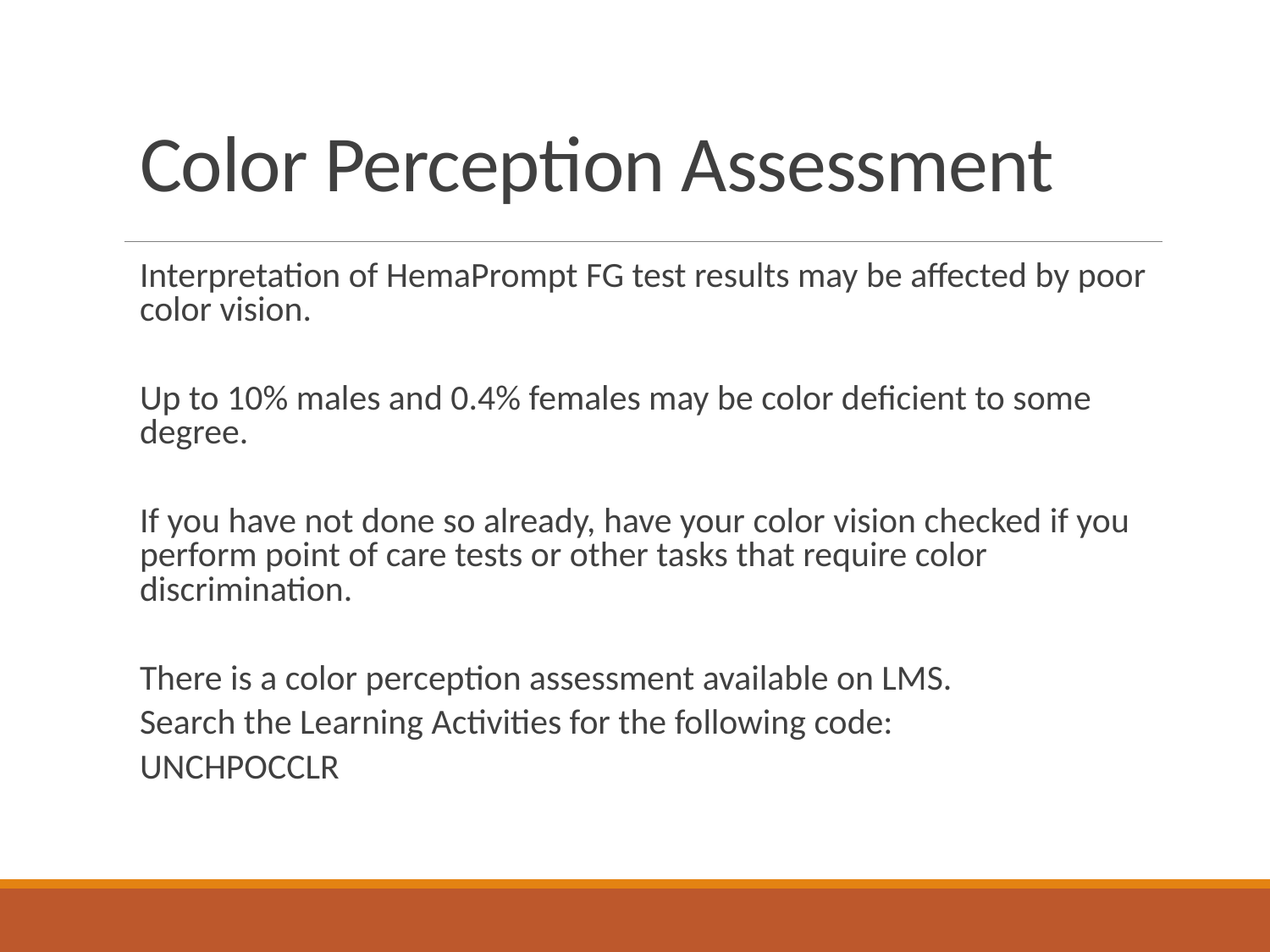

# Color Perception Assessment
Interpretation of HemaPrompt FG test results may be affected by poor color vision.

Up to 10% males and 0.4% females may be color deficient to some degree.

If you have not done so already, have your color vision checked if you perform point of care tests or other tasks that require color discrimination.

There is a color perception assessment available on LMS.
Search the Learning Activities for the following code:
UNCHPOCCLR